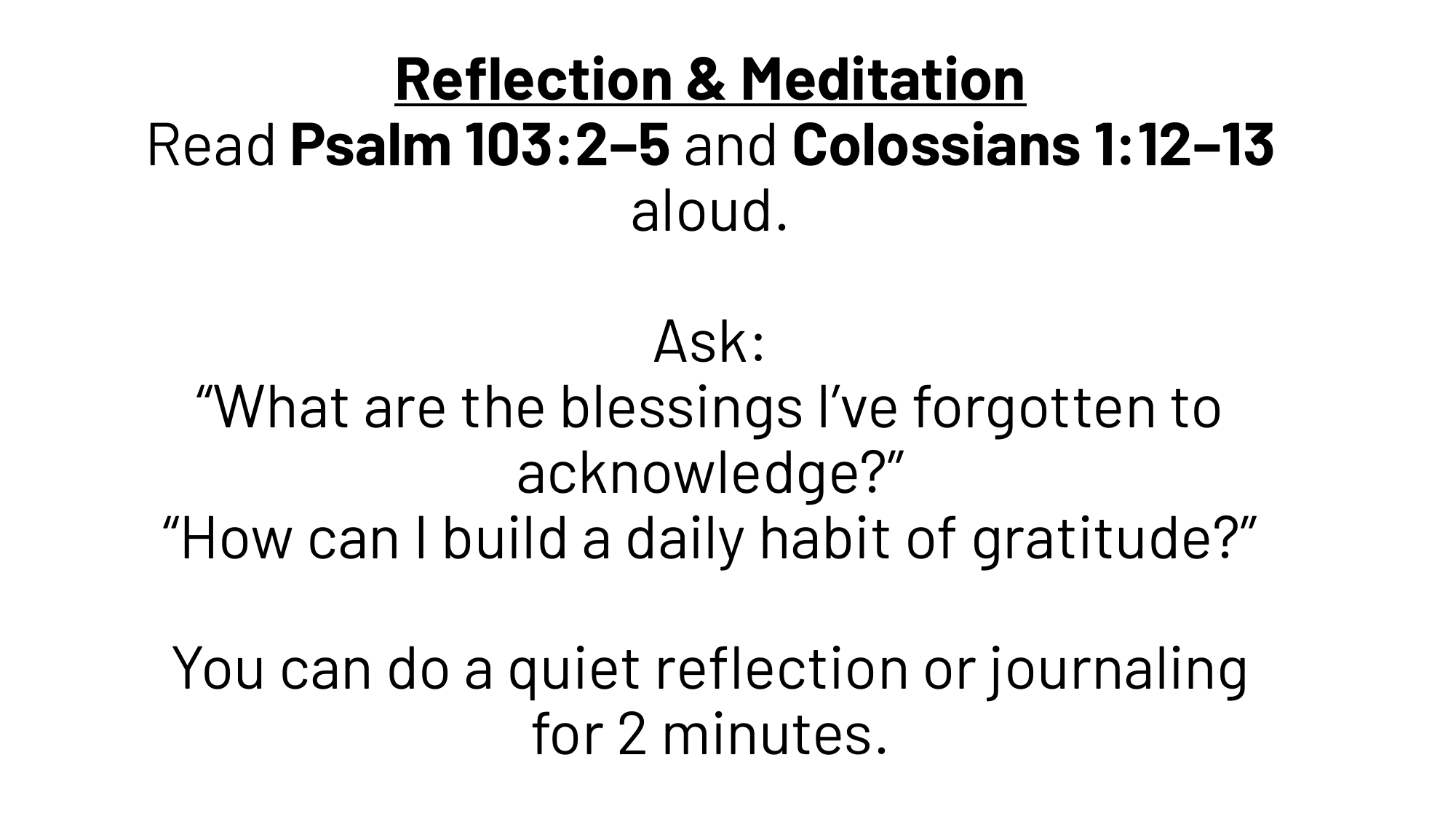

# Reflection & Meditation Read Psalm 103:2–5 and Colossians 1:12–13 aloud. Ask: “What are the blessings I’ve forgotten to acknowledge?” “How can I build a daily habit of gratitude?” You can do a quiet reflection or journaling for 2 minutes.